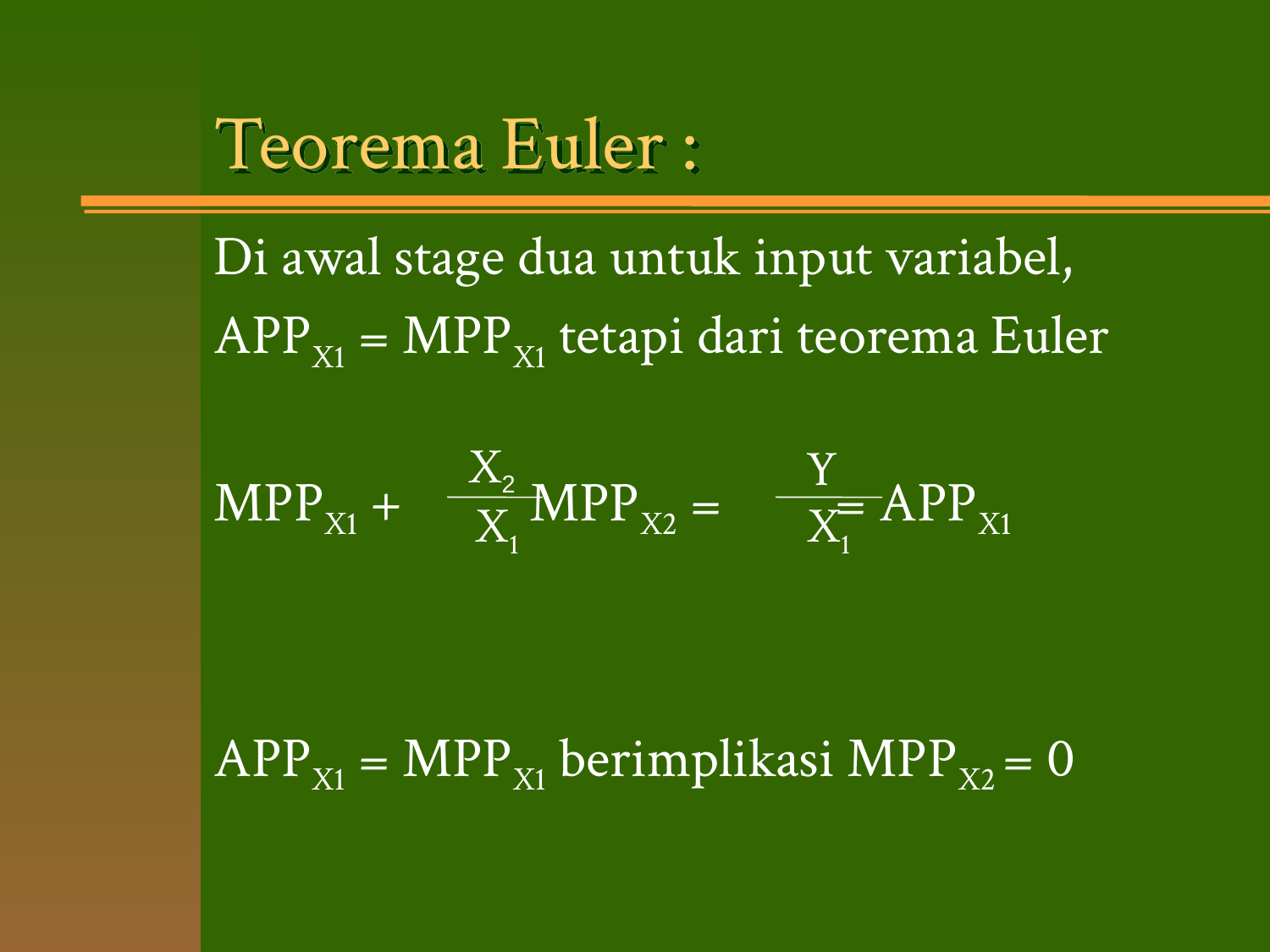

# Teorema Euler :
Di awal stage dua untuk input variabel,
APPX1 = MPPX1 tetapi dari teorema Euler

MPPX1 +          MPPX2 =         = APPX1

APPX1 = MPPX1 berimplikasi MPPX2 = 0

X2
X1
Y
X1